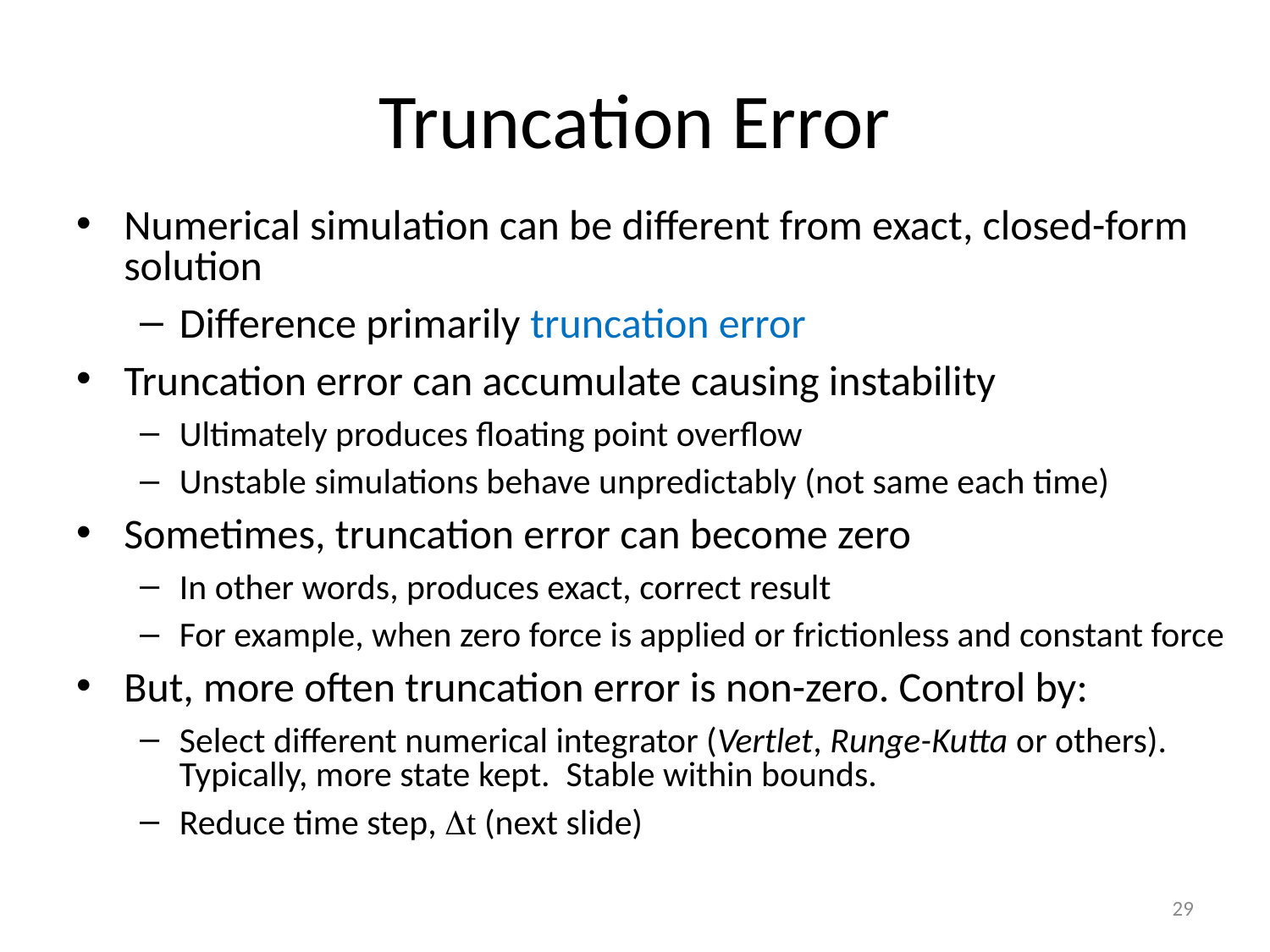

# Truncation Error
Numerical simulation can be different from exact, closed-form solution
Difference primarily truncation error
Truncation error can accumulate causing instability
Ultimately produces floating point overflow
Unstable simulations behave unpredictably (not same each time)
Sometimes, truncation error can become zero
In other words, produces exact, correct result
For example, when zero force is applied or frictionless and constant force
But, more often truncation error is non-zero. Control by:
Select different numerical integrator (Vertlet, Runge-Kutta or others).  Typically, more state kept.  Stable within bounds.
Reduce time step, Δt (next slide)

29